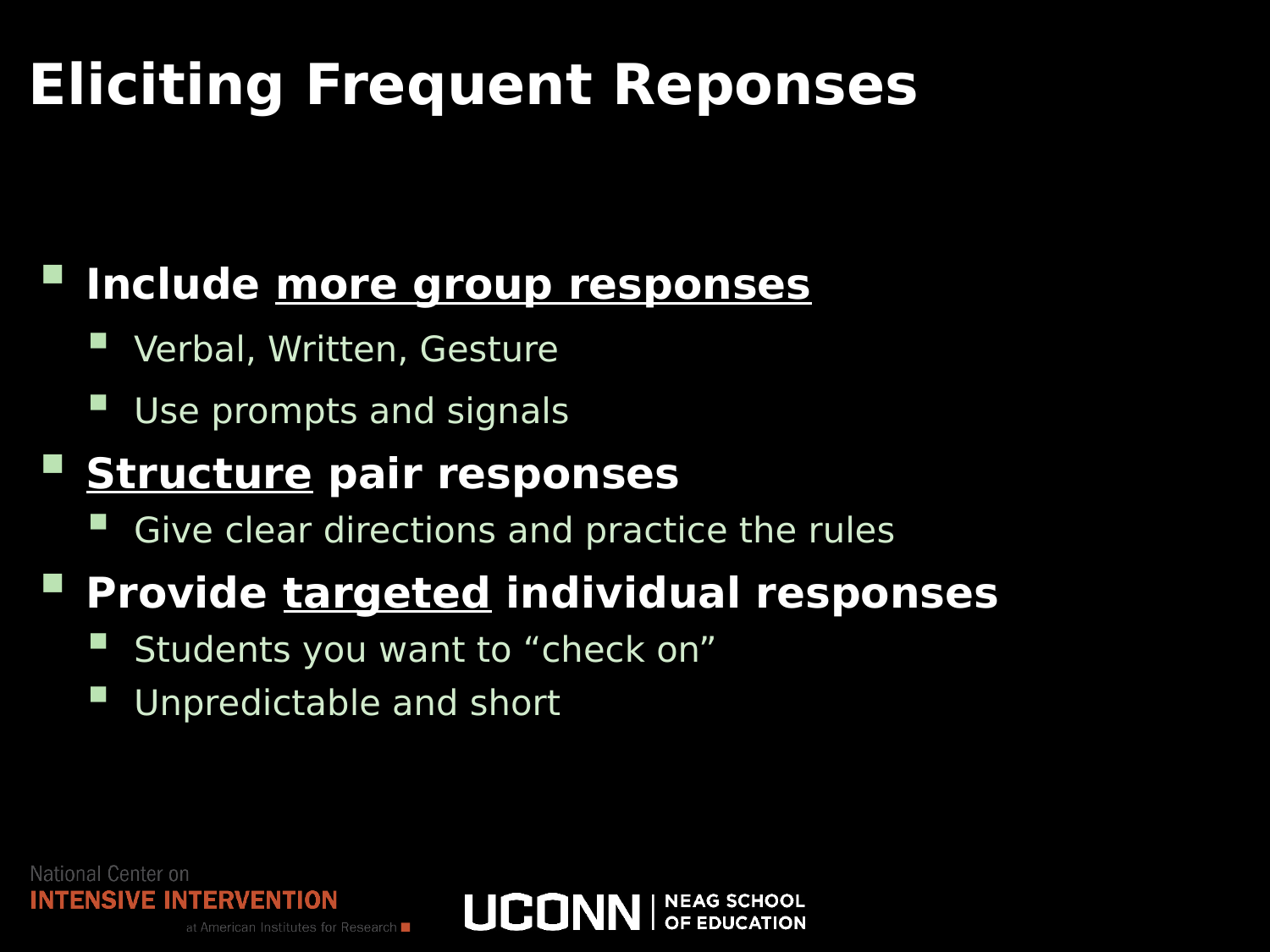

# Eliciting Frequent Reponses
Include more group responses
Verbal, Written, Gesture
Use prompts and signals
Structure pair responses
Give clear directions and practice the rules
Provide targeted individual responses
Students you want to “check on”
Unpredictable and short